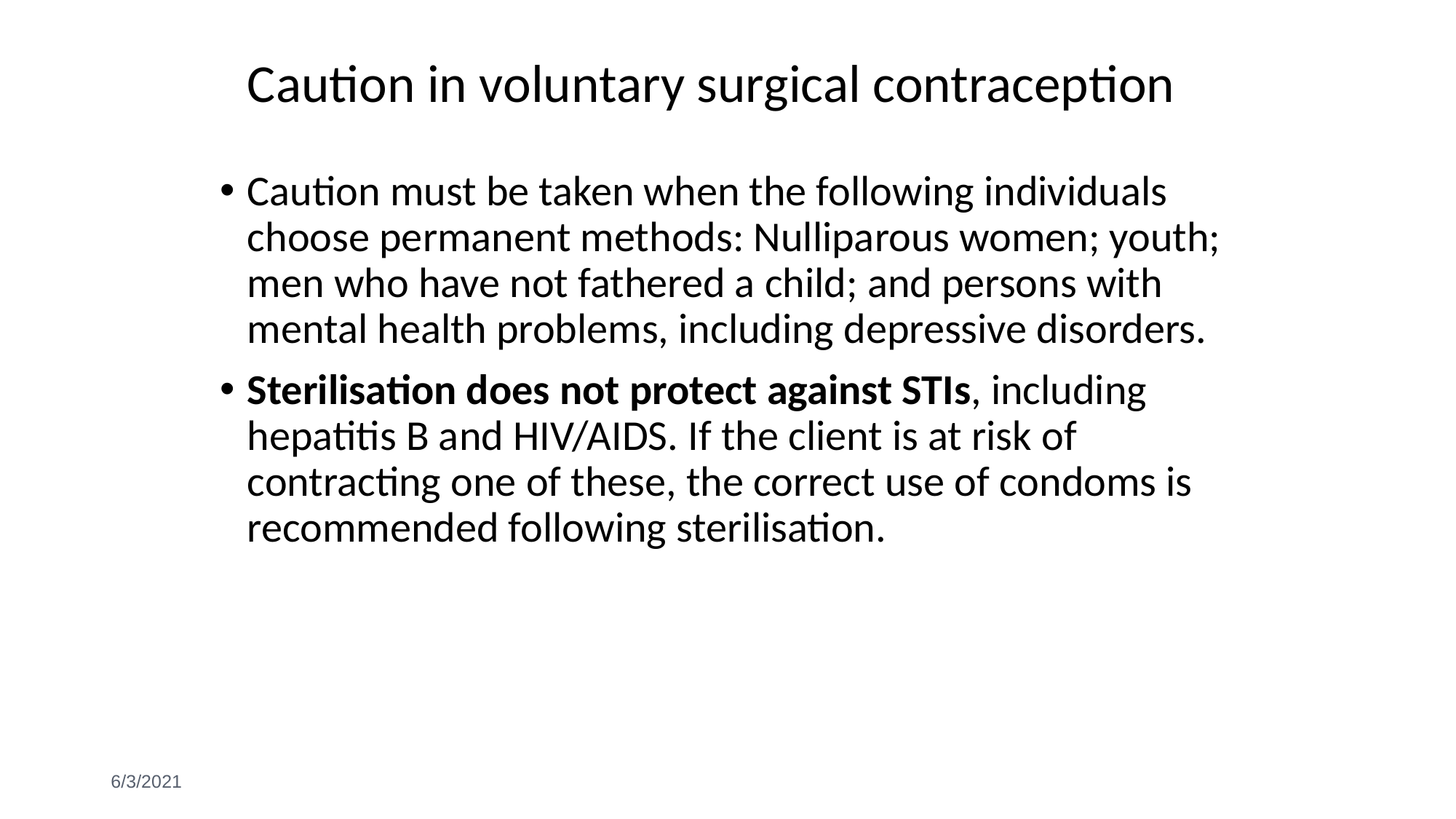

# Caution in voluntary surgical contraception
Caution must be taken when the following individuals choose permanent methods: Nulliparous women; youth; men who have not fathered a child; and persons with mental health problems, including depressive disorders.
Sterilisation does not protect against STIs, including hepatitis B and HIV/AIDS. If the client is at risk of contracting one of these, the correct use of condoms is recommended following sterilisation.

6/3/2021
83